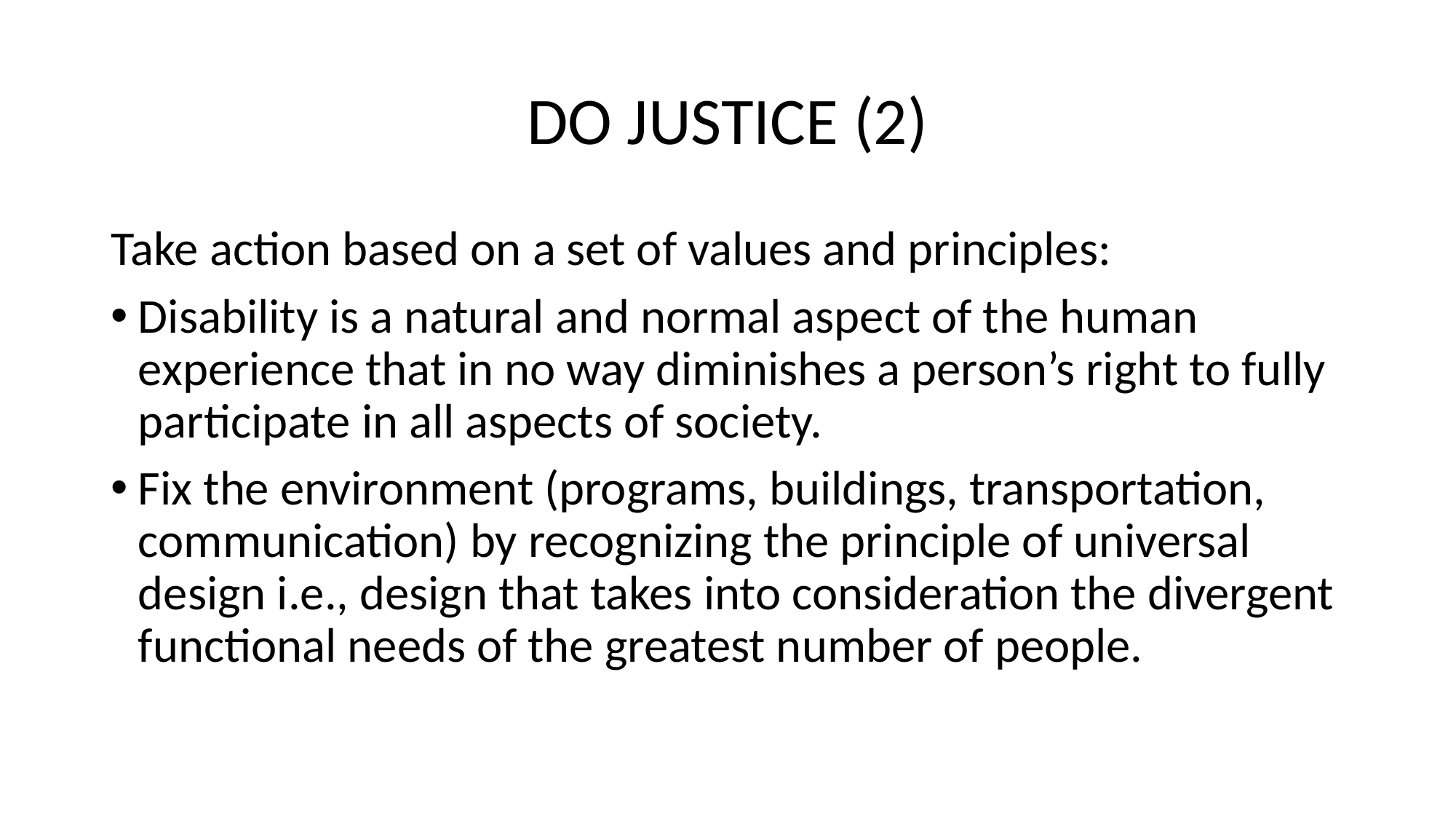

# DO JUSTICE (2)
Take action based on a set of values and principles:
Disability is a natural and normal aspect of the human experience that in no way diminishes a person’s right to fully participate in all aspects of society.
Fix the environment (programs, buildings, transportation, communication) by recognizing the principle of universal design i.e., design that takes into consideration the divergent functional needs of the greatest number of people.